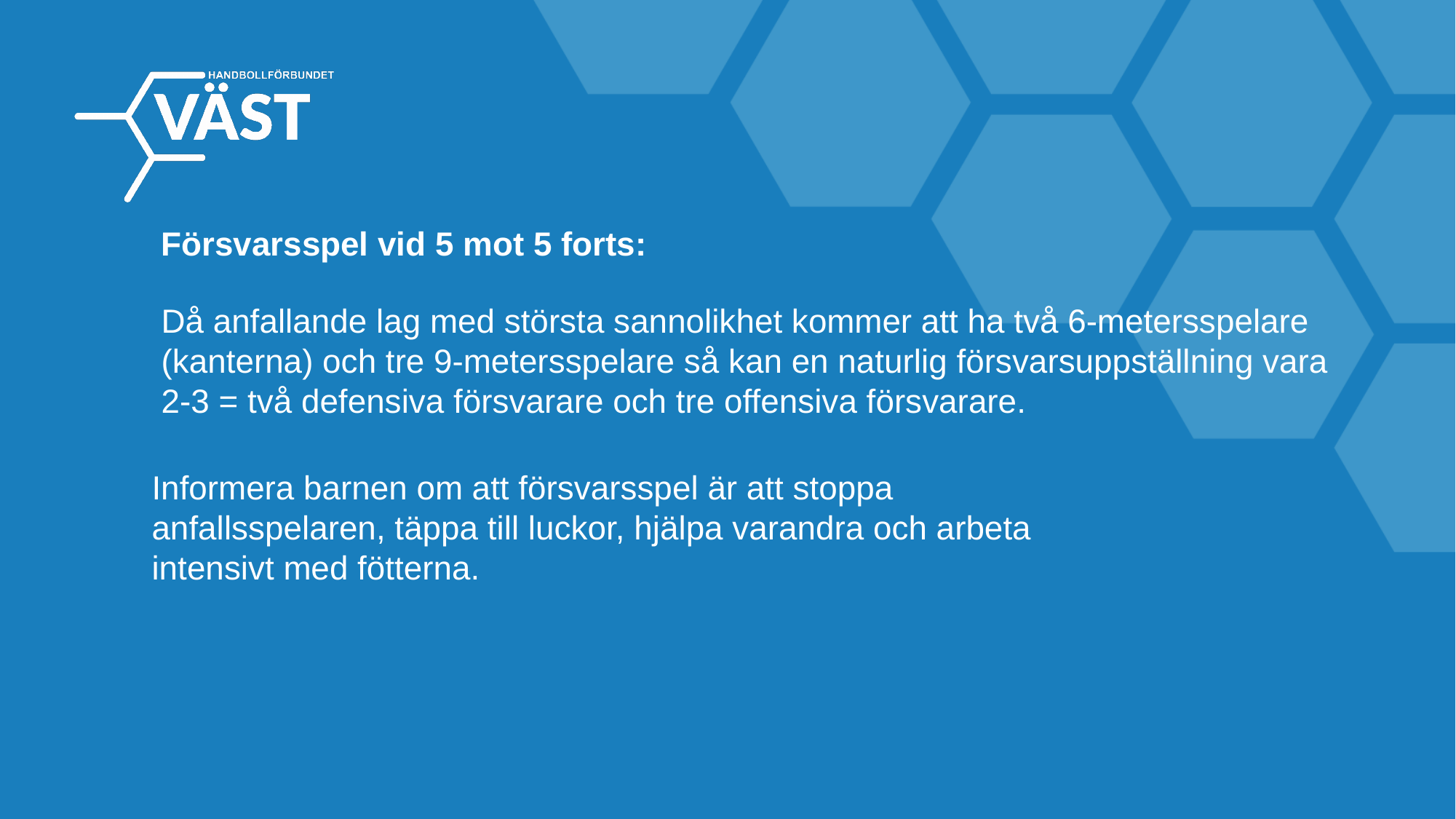

Försvarsspel vid 5 mot 5 forts:

Då anfallande lag med största sannolikhet kommer att ha två 6-metersspelare (kanterna) och tre 9-metersspelare så kan en naturlig försvarsuppställning vara 2-3 = två defensiva försvarare och tre offensiva försvarare.
Informera barnen om att försvarsspel är att stoppa anfallsspelaren, täppa till luckor, hjälpa varandra och arbeta intensivt med fötterna.